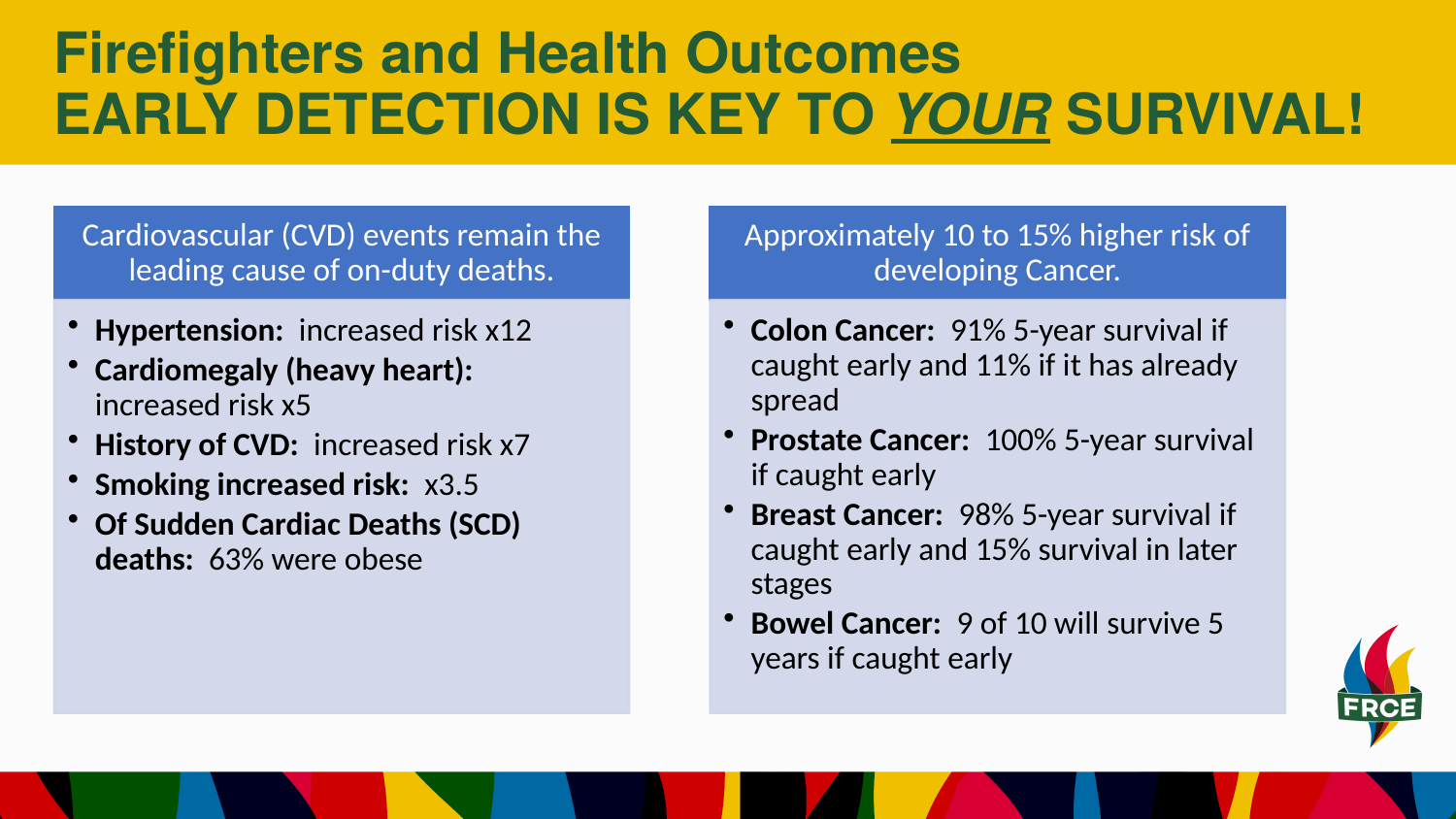

# Firefighters and Health Outcomes EARLY DETECTION IS KEY TO YOUR SURVIVAL!
Cardiovascular (CVD) events remain the leading cause of on-duty deaths.
Hypertension:  increased risk x12
Cardiomegaly (heavy heart):  increased risk x5
History of CVD:  increased risk x7
Smoking increased risk:  x3.5
Of Sudden Cardiac Deaths (SCD) deaths:  63% were obese
Approximately 10 to 15% higher risk of developing Cancer.
Colon Cancer:  91% 5-year survival if caught early and 11% if it has already spread
Prostate Cancer:  100% 5-year survival if caught early
Breast Cancer:  98% 5-year survival if caught early and 15% survival in later stages
Bowel Cancer:  9 of 10 will survive 5 years if caught early